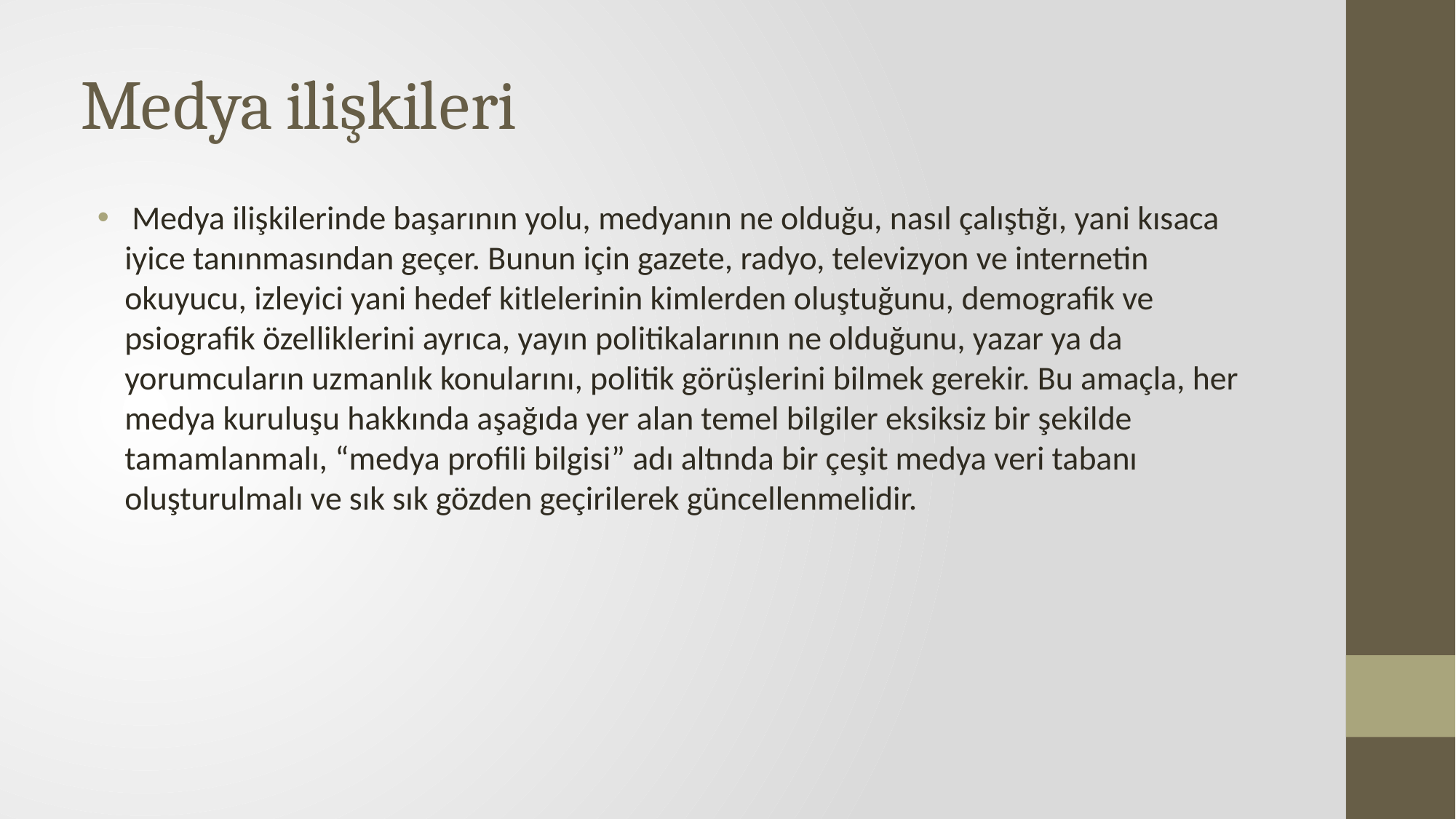

# Medya ilişkileri
 Medya ilişkilerinde başarının yolu, medyanın ne olduğu, nasıl çalıştığı, yani kısaca iyice tanınmasından geçer. Bunun için gazete, radyo, televizyon ve internetin okuyucu, izleyici yani hedef kitlelerinin kimlerden oluştuğunu, demografik ve psiografik özelliklerini ayrıca, yayın politikalarının ne olduğunu, yazar ya da yorumcuların uzmanlık konularını, politik görüşlerini bilmek gerekir. Bu amaçla, her medya kuruluşu hakkında aşağıda yer alan temel bilgiler eksiksiz bir şekilde tamamlanmalı, “medya profili bilgisi” adı altında bir çeşit medya veri tabanı oluşturulmalı ve sık sık gözden geçirilerek güncellenmelidir.